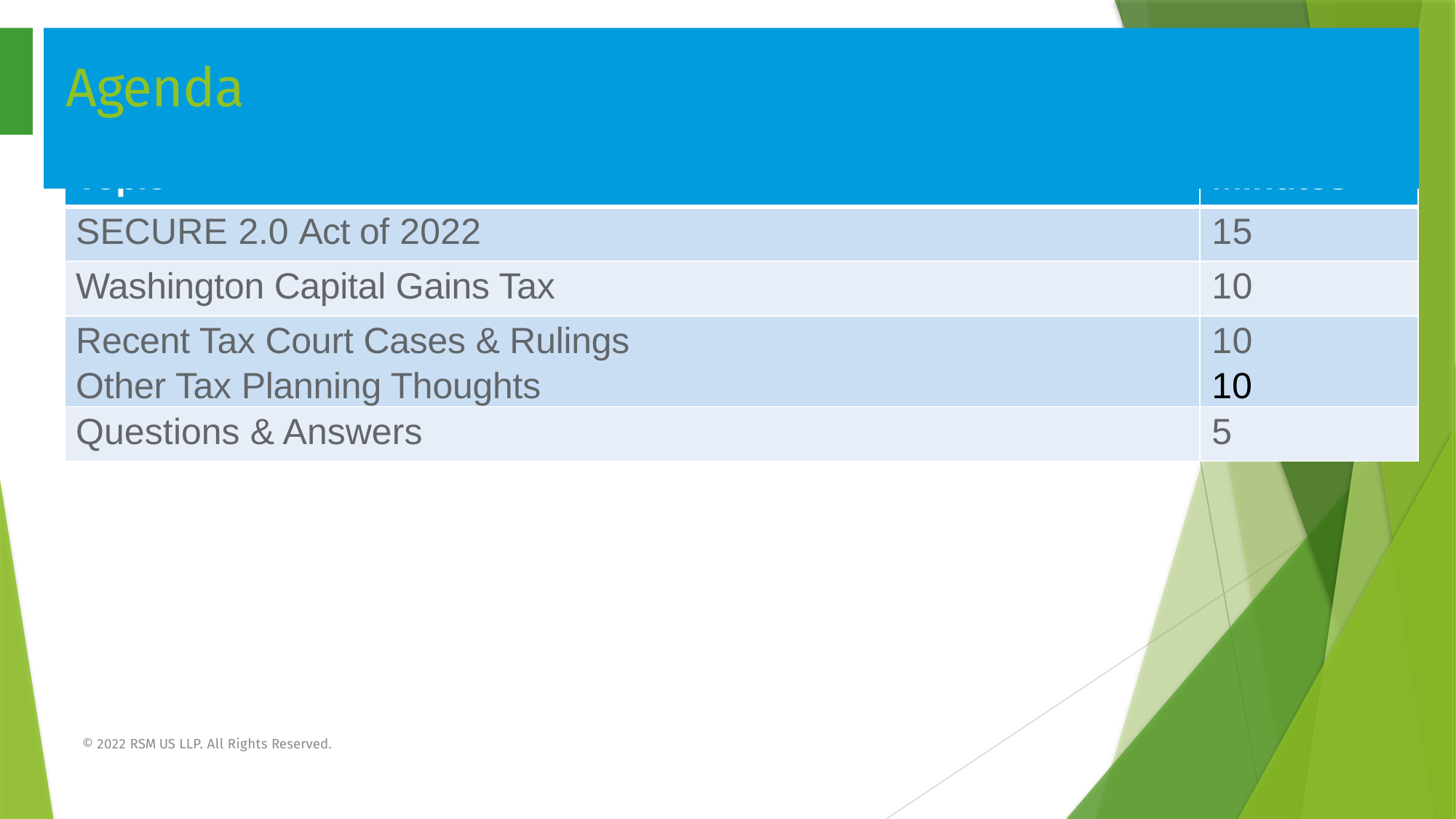

# Agenda
| Topic | Minutes |
| --- | --- |
| SECURE 2.0 Act of 2022 | 15 |
| Washington Capital Gains Tax | 10 |
| Recent Tax Court Cases & Rulings Other Tax Planning Thoughts | 10 10 |
| Questions & Answers | 5 |
© 2022 RSM US LLP. All Rights Reserved.